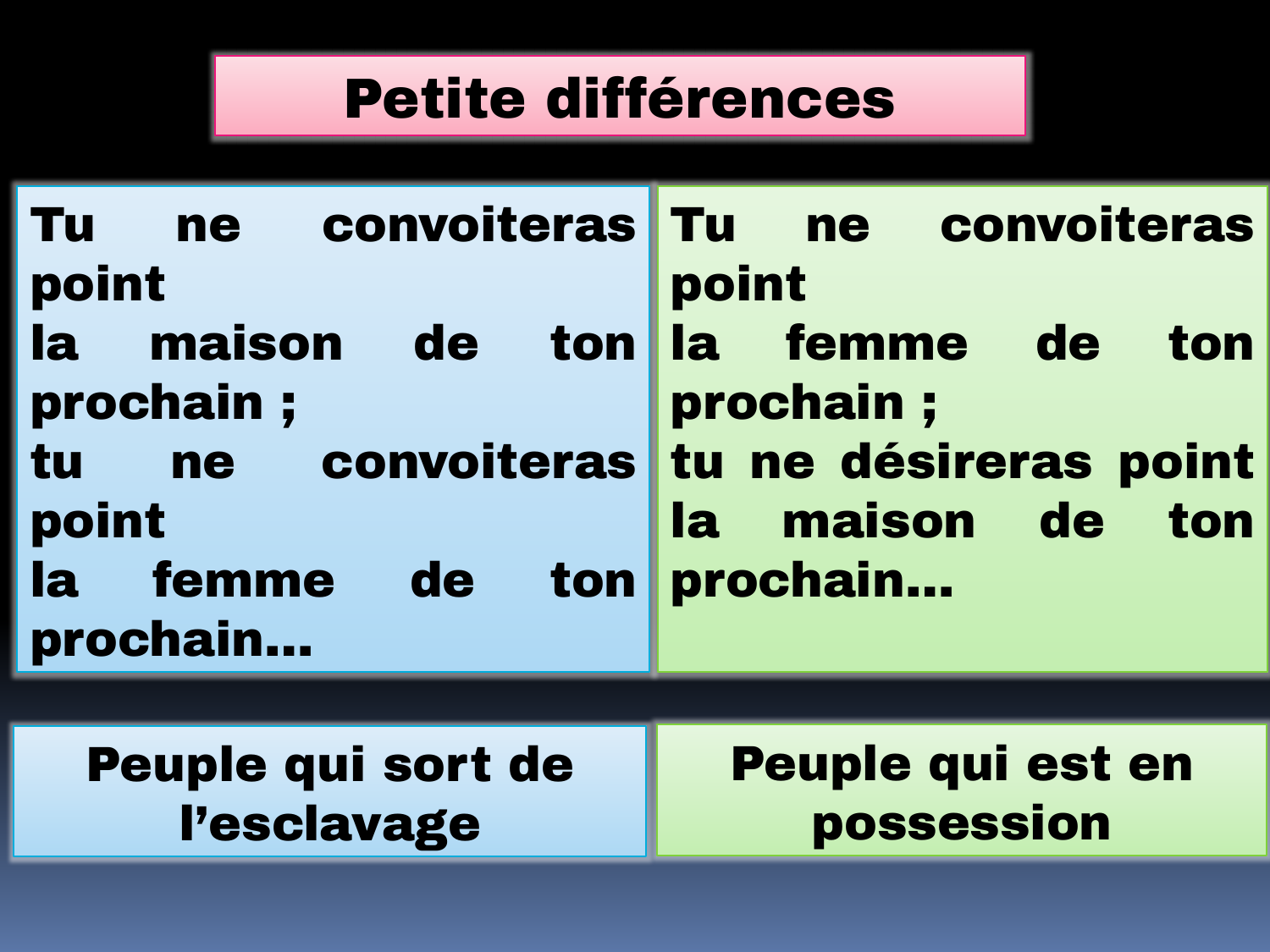

Petite différences
Tu ne convoiteras point
la maison de ton prochain ;
tu ne convoiteras point
la femme de ton prochain…
Tu ne convoiteras point
la femme de ton prochain ;
tu ne désireras point la maison de ton prochain…

Peuple qui est en possession
Peuple qui sort de l’esclavage